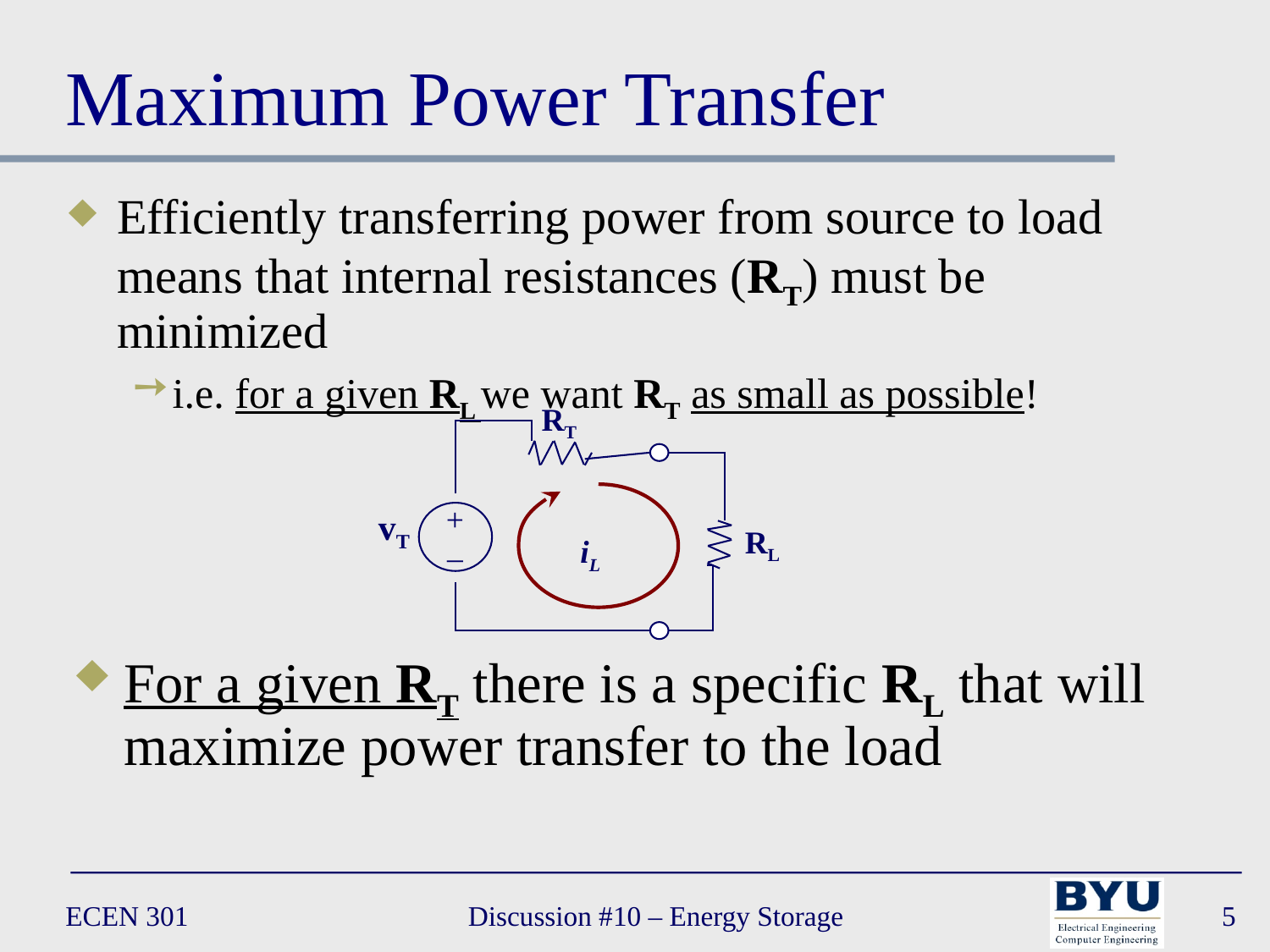

# Maximum Power Transfer
Efficiently transferring power from source to load means that internal resistances (RT) must be minimized
i.e. for a given RL we want RT as small as possible!
RT

RL

+
–
vT

iL

For a given RT there is a specific RL that will maximize power transfer to the load
ECEN 301
Discussion #10 – Energy Storage
5